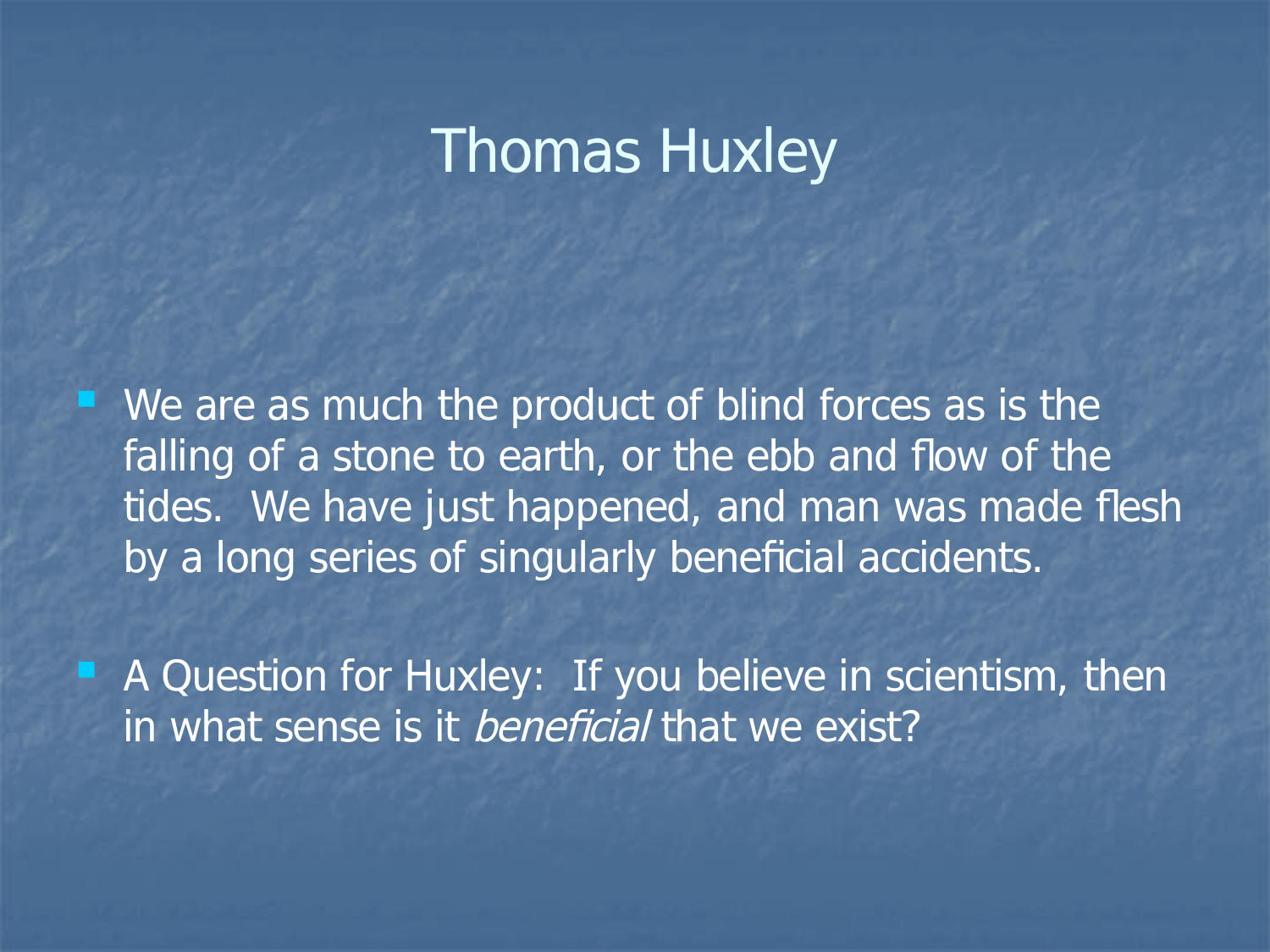

# Thomas Huxley
We are as much the product of blind forces as is the falling of a stone to earth, or the ebb and flow of the tides.  We have just happened, and man was made flesh by a long series of singularly beneficial accidents.

A Question for Huxley:  If you believe in scientism, then in what sense is it beneficial that we exist?